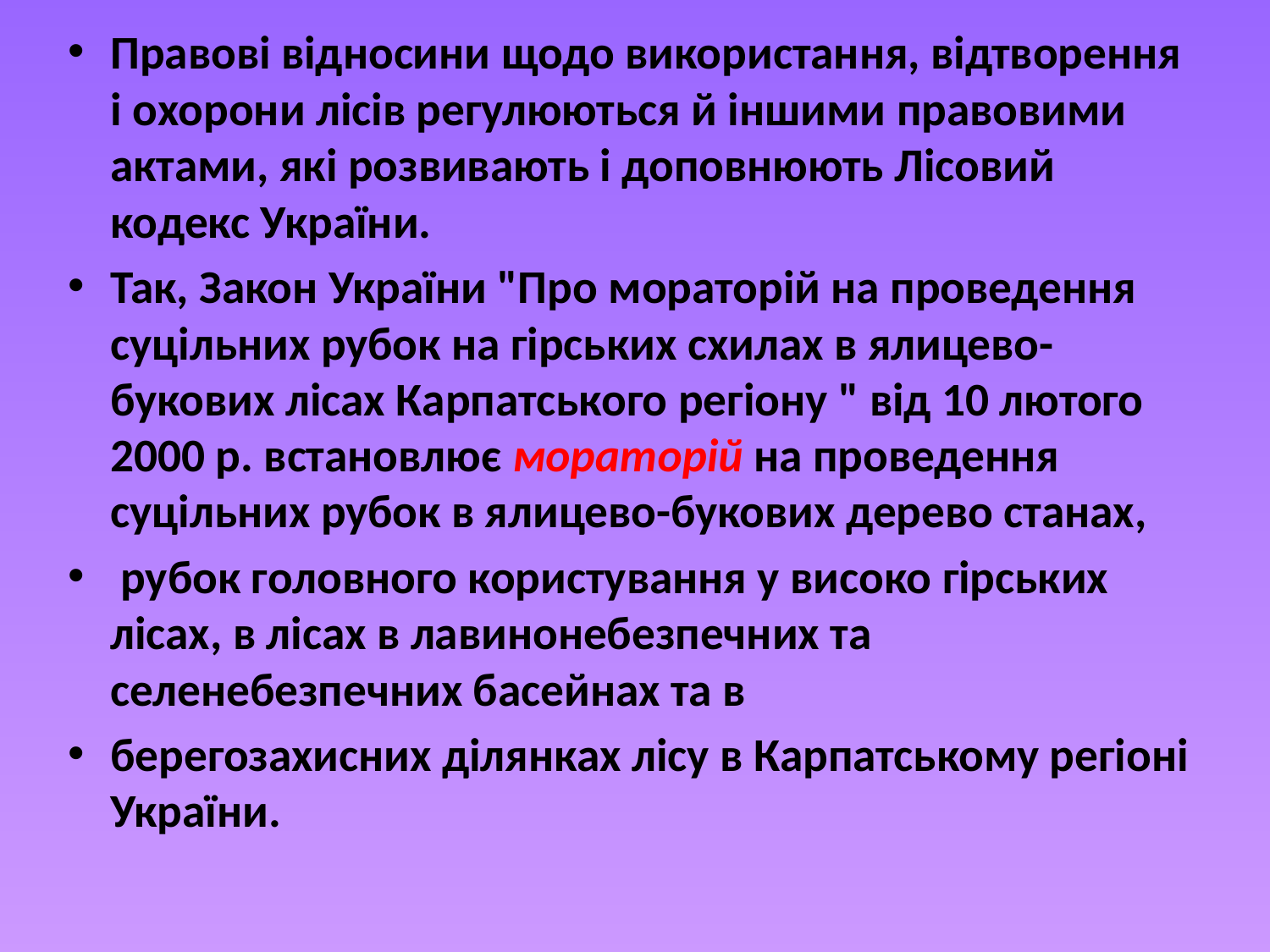

Правові відносини щодо використання, відтворення і охорони лісів регулюються й іншими правовими актами, які розвивають і доповнюють Лісовий кодекс України.
Так, Закон України "Про мораторій на проведення суцільних рубок на гірських схилах в ялицево-букових лісах Карпатського регіону " від 10 лютого 2000 р. встановлює мораторій на проведення суцільних рубок в ялицево-букових дерево станах,
 рубок головного користування у високо гірських лісах, в лісах в лавинонебезпечних та селенебезпечних басейнах та в
берегозахисних ділянках лісу в Карпатському регіоні України.